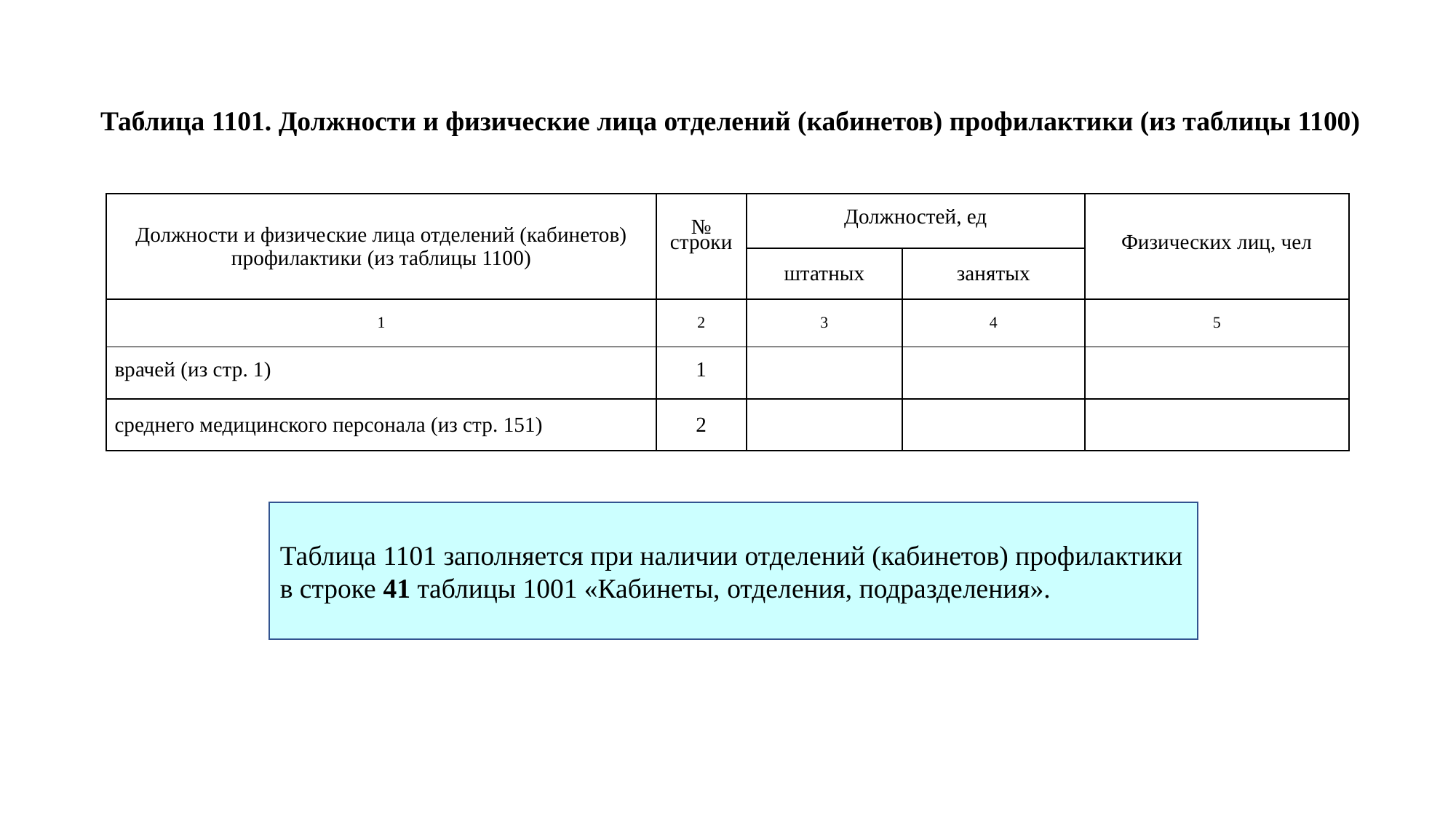

Таблица 1101. Должности и физические лица отделений (кабинетов) профилактики (из таблицы 1100)
| Должности и физические лица отделений (кабинетов) профилактики (из таблицы 1100) | № строки | Должностей, ед |  | Физических лиц, чел |
| --- | --- | --- | --- | --- |
|  |  | штатных | занятых |  |
| 1 | 2 | 3 | 4 | 5 |
| врачей (из стр. 1) | 1 |  |  |  |
| среднего медицинского персонала (из стр. 151) | 2 |  |  |  |
Таблица 1101 заполняется при наличии отделений (кабинетов) профилактики в строке 41 таблицы 1001 «Кабинеты, отделения, подразделения».